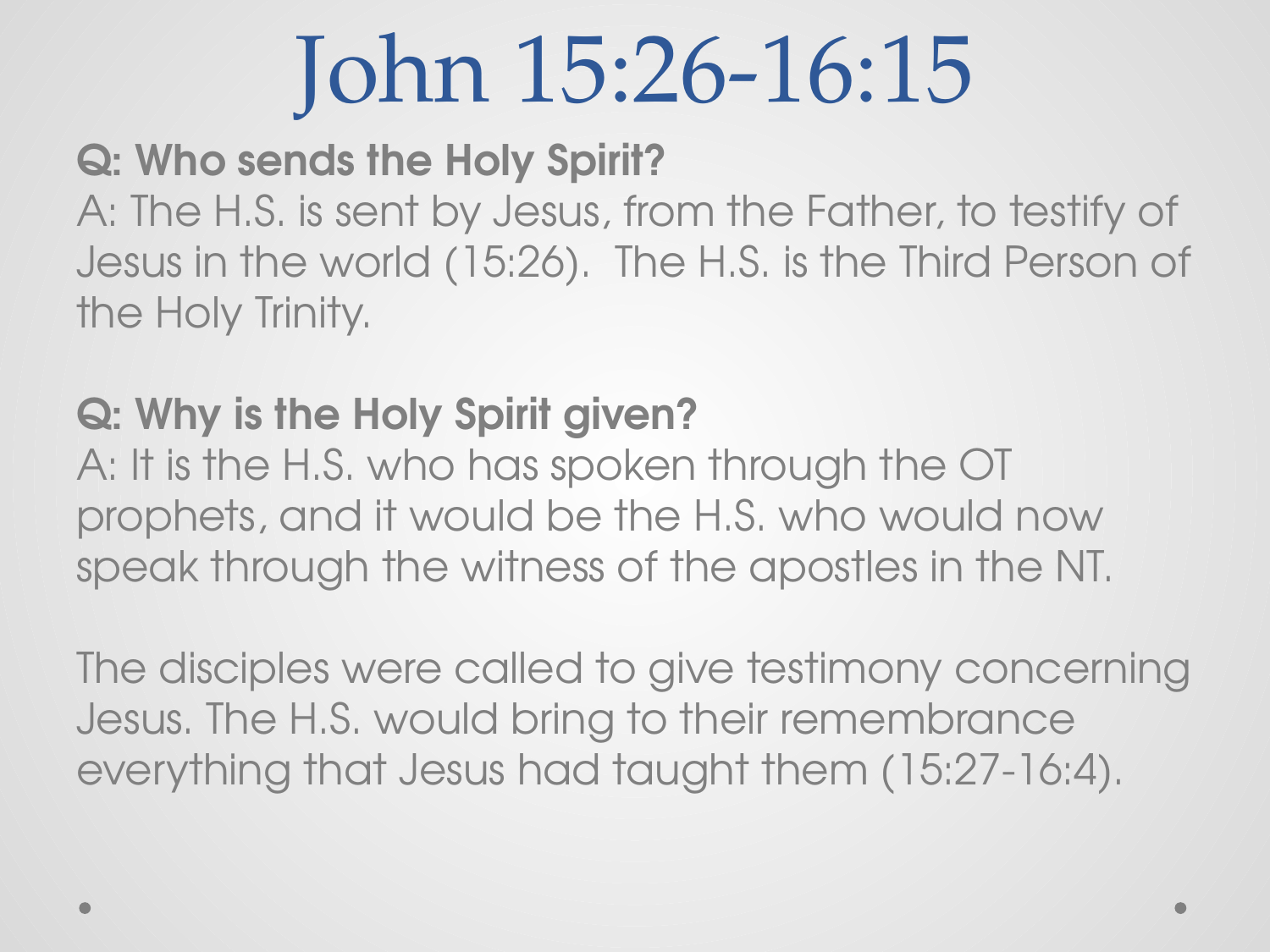

# John 15:26-16:15
Q: Who sends the Holy Spirit?
A: The H.S. is sent by Jesus, from the Father, to testify of Jesus in the world (15:26).  The H.S. is the Third Person of the Holy Trinity.

Q: Why is the Holy Spirit given?
A: It is the H.S. who has spoken through the OT prophets, and it would be the H.S. who would now speak through the witness of the apostles in the NT.

The disciples were called to give testimony concerning Jesus. The H.S. would bring to their remembrance everything that Jesus had taught them (15:27-16:4).